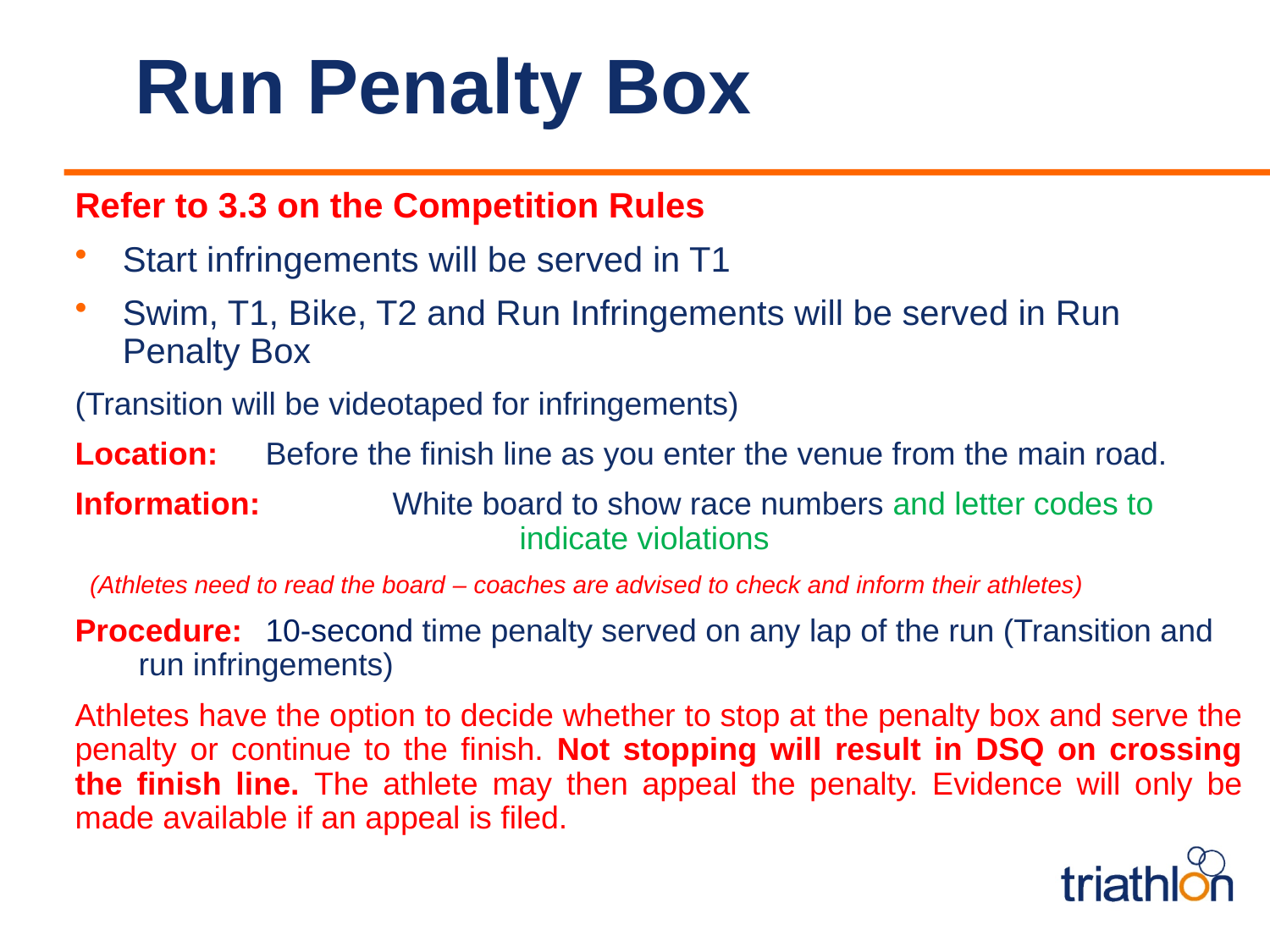

Run Penalty Box
Refer to 3.3 on the Competition Rules
Start infringements will be served in T1
Swim, T1, Bike, T2 and Run Infringements will be served in Run Penalty Box
(Transition will be videotaped for infringements)
Location: 	Before the finish line as you enter the venue from the main road.
Information: 	White board to show race numbers and letter codes to 			indicate violations
(Athletes need to read the board – coaches are advised to check and inform their athletes)
Procedure: 	10-second time penalty served on any lap of the run (Transition and run infringements)
Athletes have the option to decide whether to stop at the penalty box and serve the penalty or continue to the finish. Not stopping will result in DSQ on crossing the finish line. The athlete may then appeal the penalty. Evidence will only be made available if an appeal is filed.